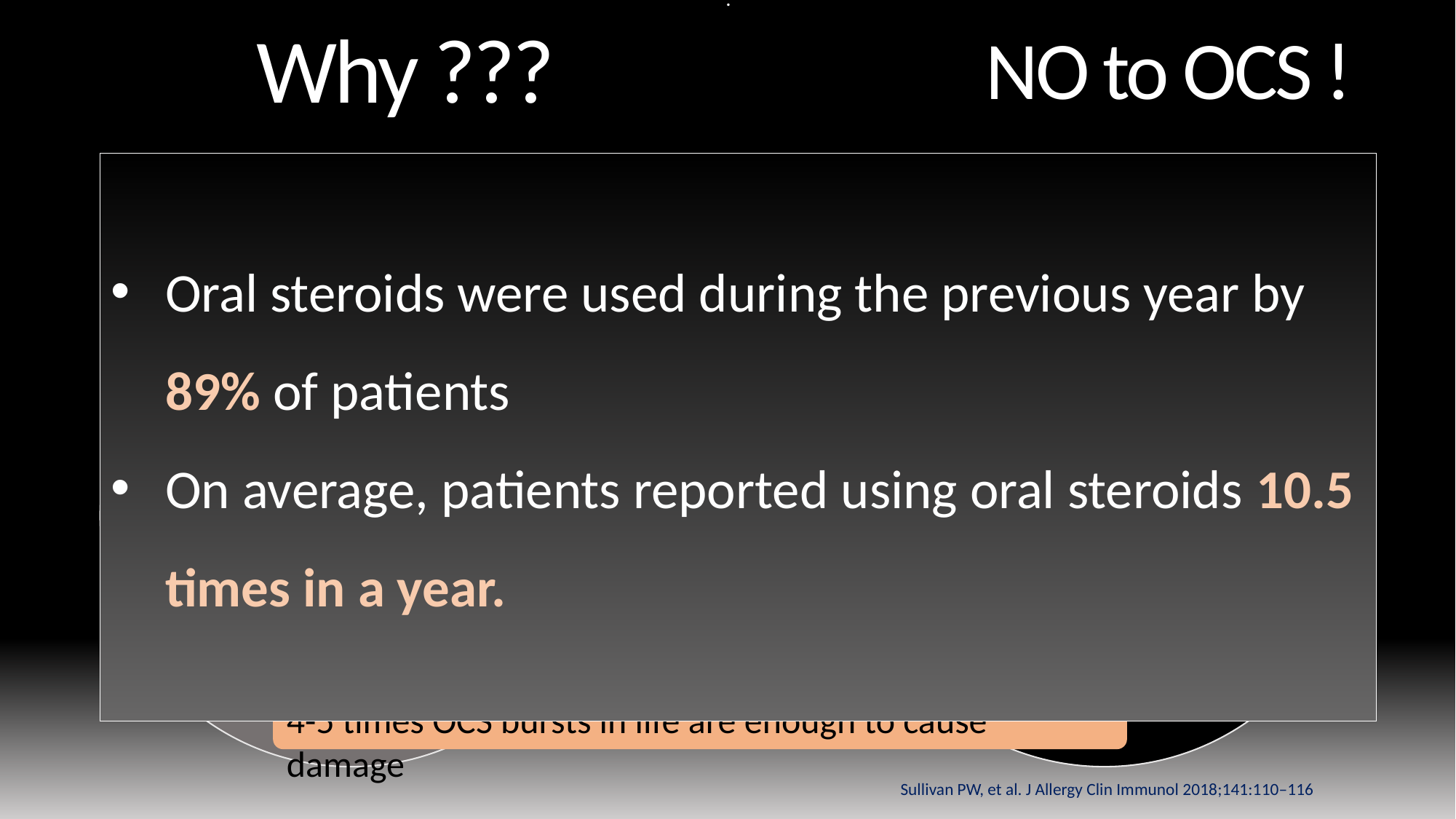

.
                Why ???
NO to OCS !

Oral steroids were used during the previous year by 89% of patients
On average, patients reported using oral steroids 10.5 times in a year.

Prevent complications of Low Dose maintenance or Bursts of OCS
1-3 OCS Bursts :

Fractures – 8%
Gastric Ulcers :7%
GI bleed – 7%
Hypertension – 6%

Fractures – 21%
GI Bleeds – 33%
Hypertension – 32%
DM – 30%
Cataract -26%
Obesity -28%
> 4 OCS Bursts:
4-5 times OCS bursts in life are enough to cause damage
Sullivan PW, et al. J Allergy Clin Immunol 2018;141:110–116